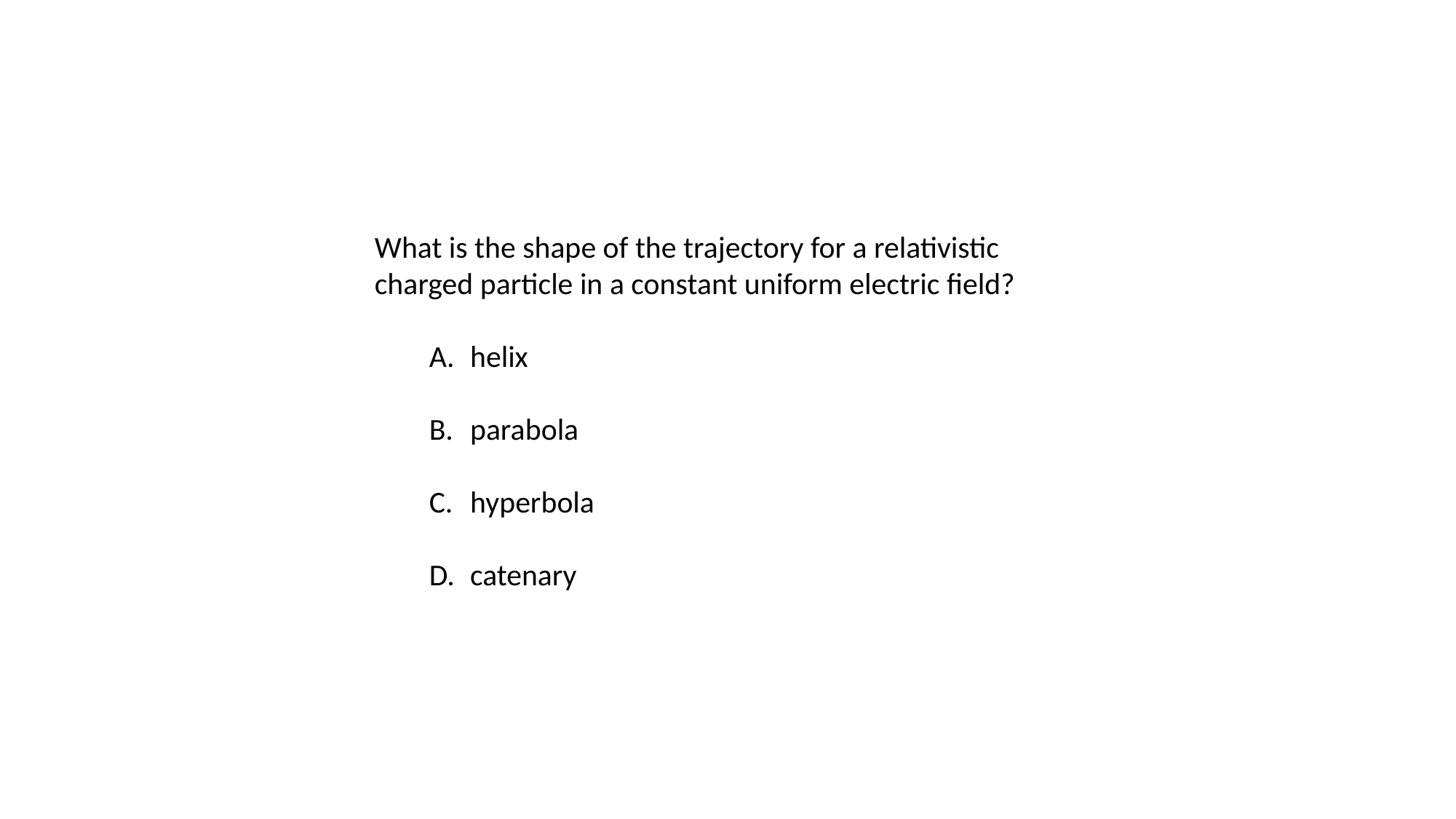

What is the shape of the trajectory for a relativistic charged particle in a constant uniform electric field?

helix

parabola

hyperbola

catenary